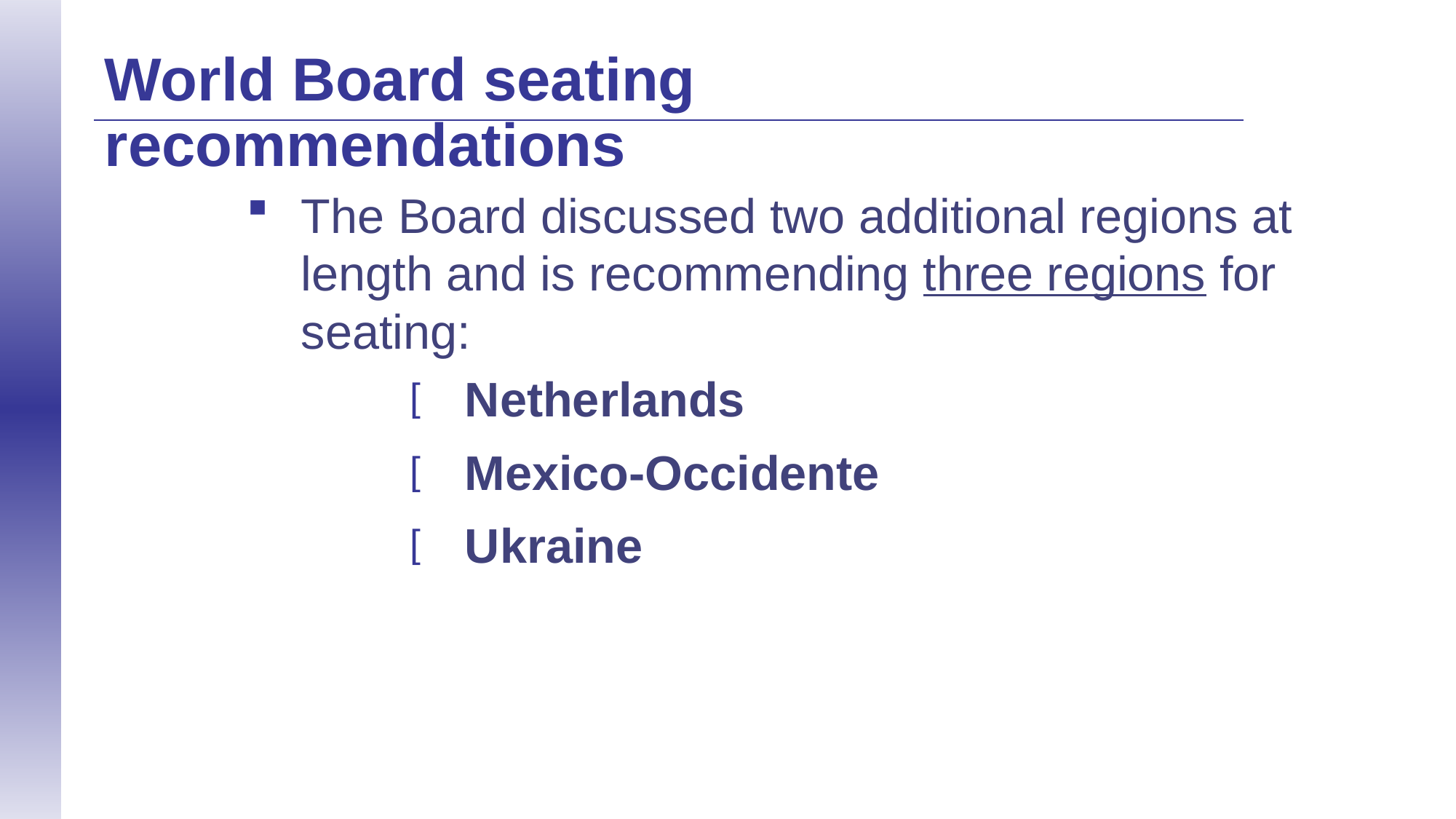

World Board seating recommendations
The Board discussed two additional regions at length and is recommending three regions for seating:
Netherlands
Mexico-Occidente
Ukraine